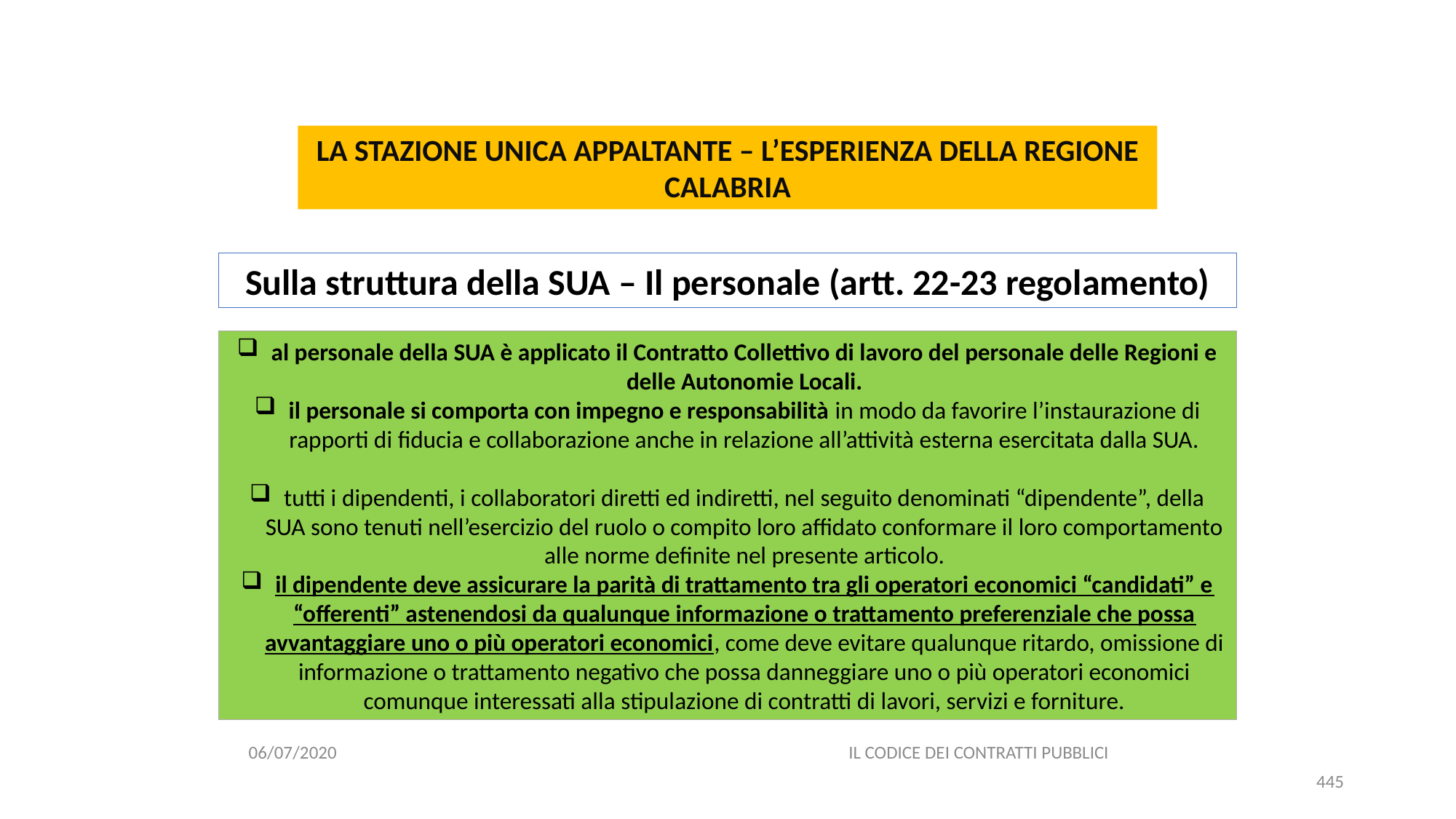

#
LA STAZIONE UNICA APPALTANTE – L’ESPERIENZA DELLA REGIONE CALABRIA
Sulla struttura della SUA – Il personale (artt. 22-23 regolamento)
al personale della SUA è applicato il Contratto Collettivo di lavoro del personale delle Regioni e delle Autonomie Locali.
il personale si comporta con impegno e responsabilità in modo da favorire l’instaurazione di rapporti di fiducia e collaborazione anche in relazione all’attività esterna esercitata dalla SUA.
tutti i dipendenti, i collaboratori diretti ed indiretti, nel seguito denominati “dipendente”, della SUA sono tenuti nell’esercizio del ruolo o compito loro affidato conformare il loro comportamento alle norme definite nel presente articolo.
il dipendente deve assicurare la parità di trattamento tra gli operatori economici “candidati” e “offerenti” astenendosi da qualunque informazione o trattamento preferenziale che possa avvantaggiare uno o più operatori economici, come deve evitare qualunque ritardo, omissione di informazione o trattamento negativo che possa danneggiare uno o più operatori economici comunque interessati alla stipulazione di contratti di lavori, servizi e forniture.

06/07/2020
IL CODICE DEI CONTRATTI PUBBLICI
445